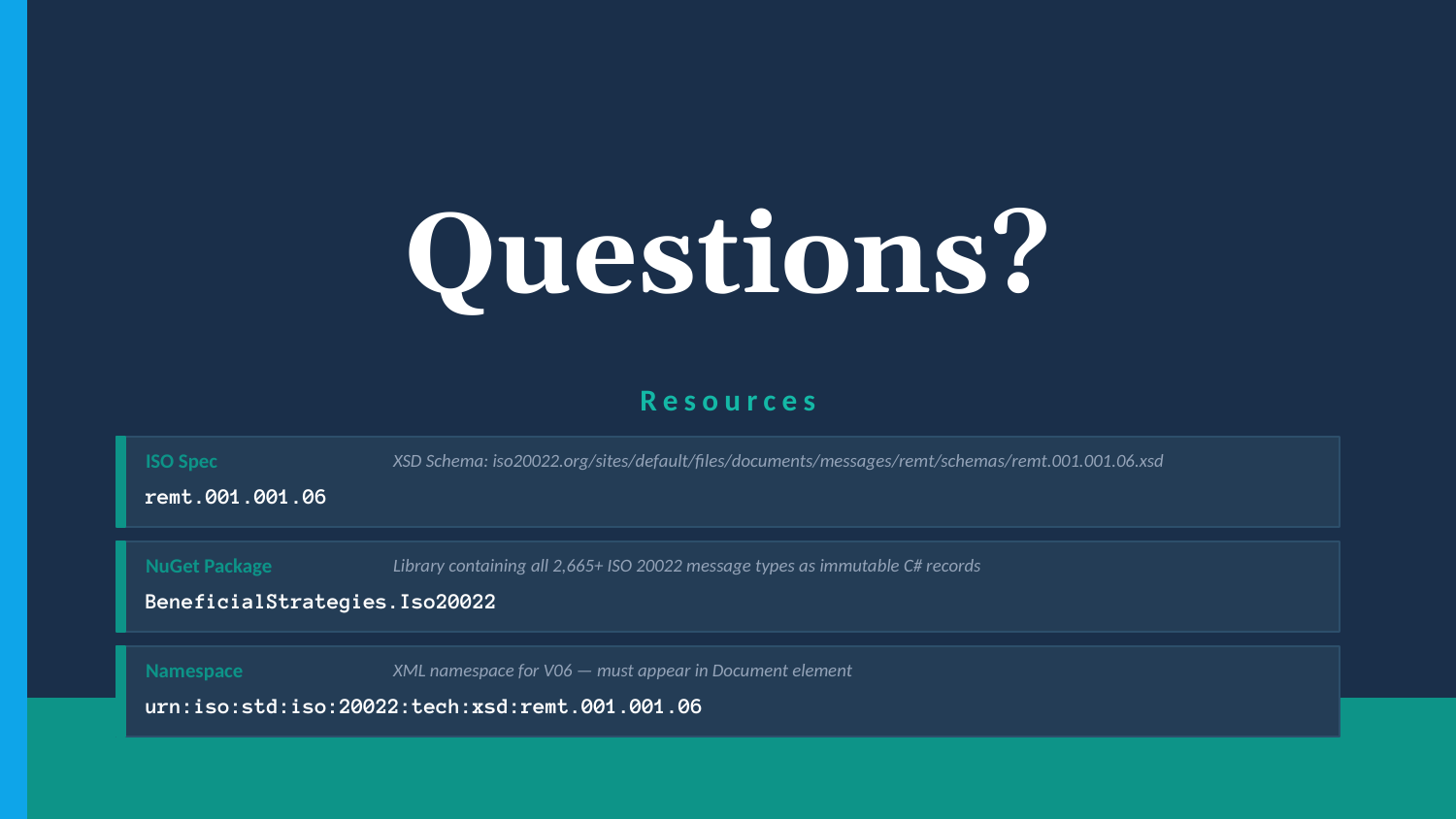

Questions?
Resources

ISO Spec
XSD Schema: iso20022.org/sites/default/files/documents/messages/remt/schemas/remt.001.001.06.xsd
remt.001.001.06

NuGet Package
Library containing all 2,665+ ISO 20022 message types as immutable C# records
BeneficialStrategies.Iso20022

Namespace
XML namespace for V06 — must appear in Document element
urn:iso:std:iso:20022:tech:xsd:remt.001.001.06